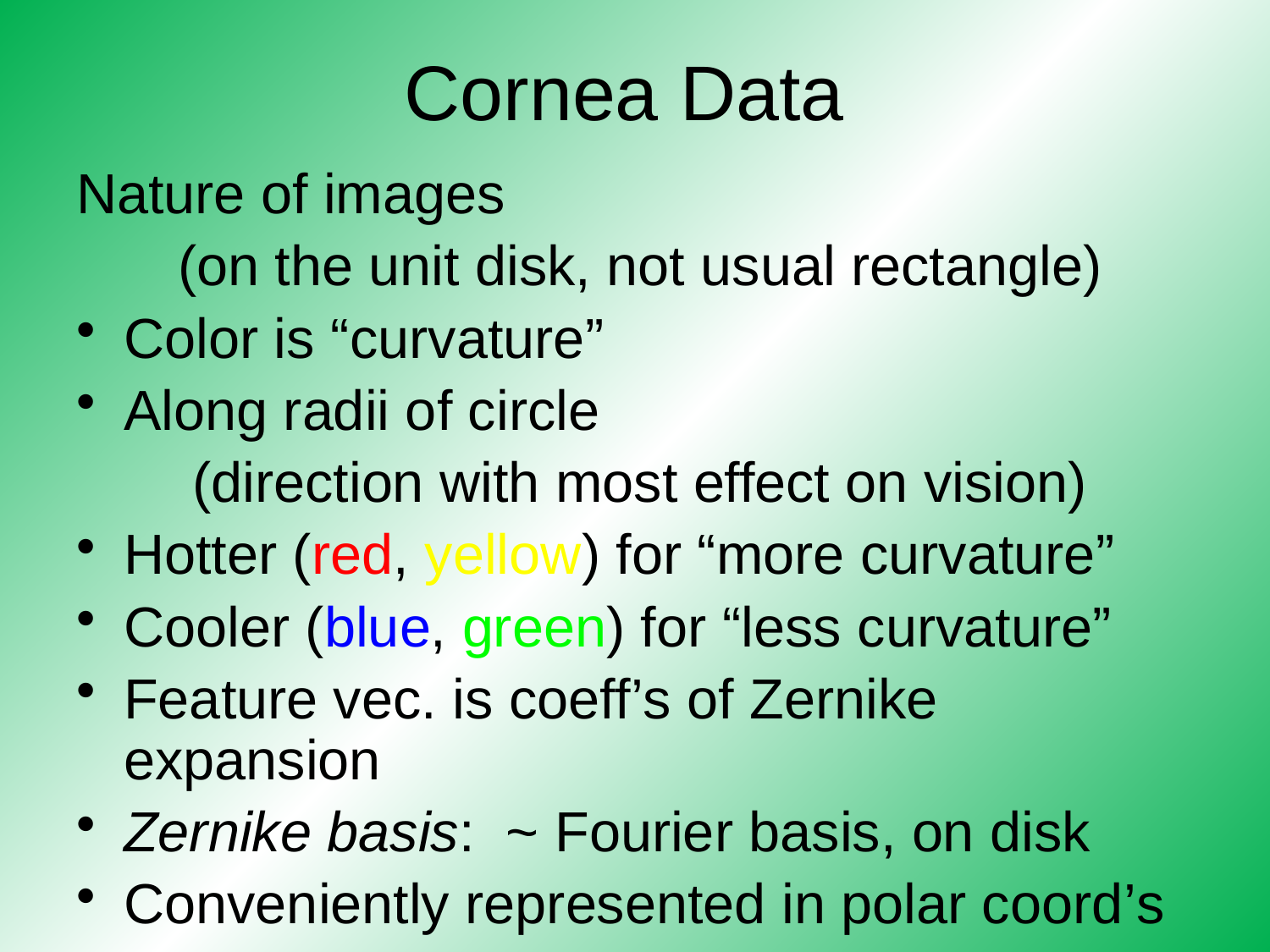

# Cornea Data
Nature of images
(on the unit disk, not usual rectangle)
Color is “curvature”
Along radii of circle
(direction with most effect on vision)
Hotter (red, yellow) for “more curvature”
Cooler (blue, green) for “less curvature”
Feature vec. is coeff’s of Zernike expansion
Zernike basis:  ~ Fourier basis, on disk
Conveniently represented in polar coord’s